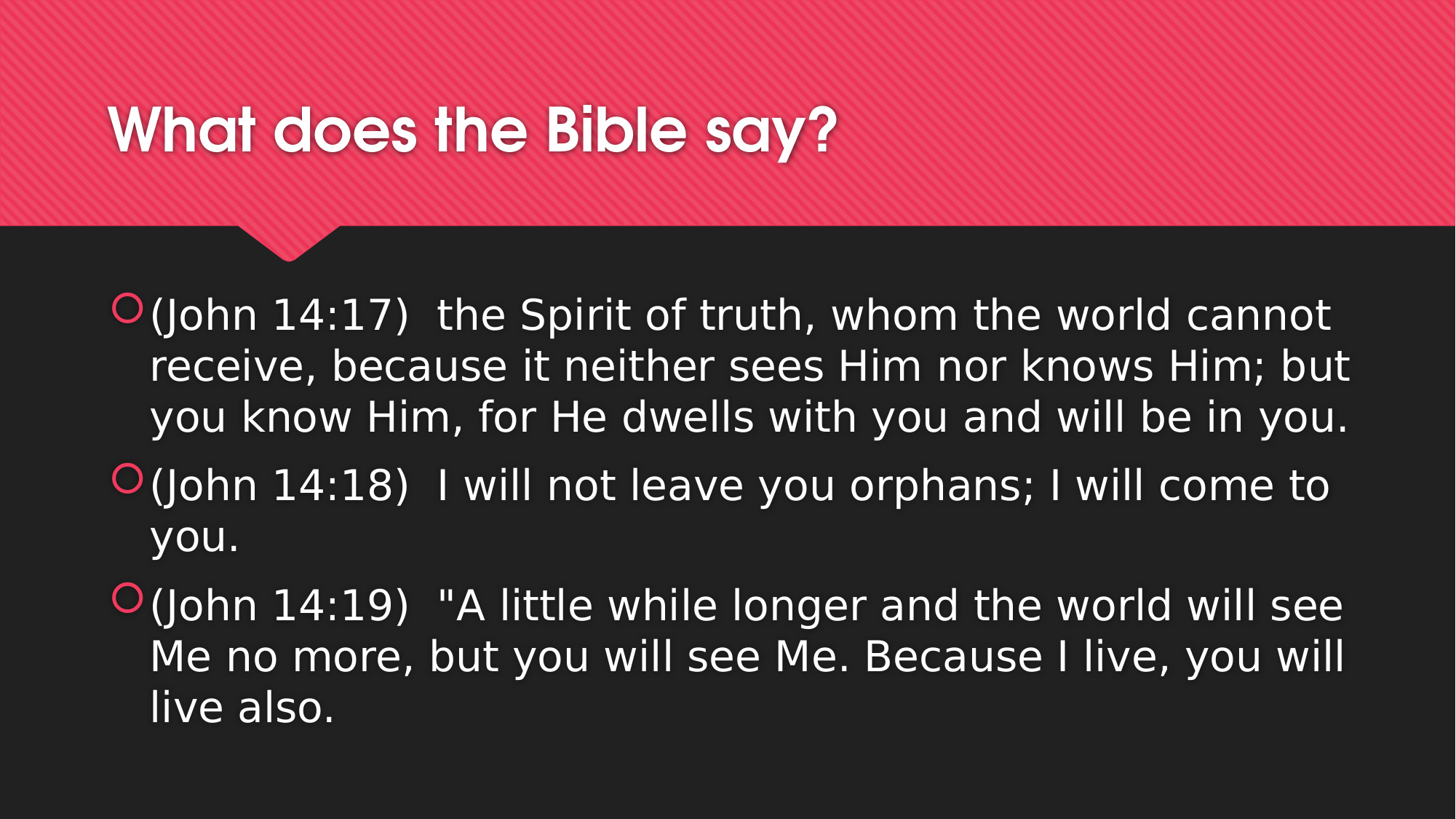

# What does the Bible say?
(John 14:17)  the Spirit of truth, whom the world cannot receive, because it neither sees Him nor knows Him; but you know Him, for He dwells with you and will be in you.
(John 14:18)  I will not leave you orphans; I will come to you.
(John 14:19)  "A little while longer and the world will see Me no more, but you will see Me. Because I live, you will live also.